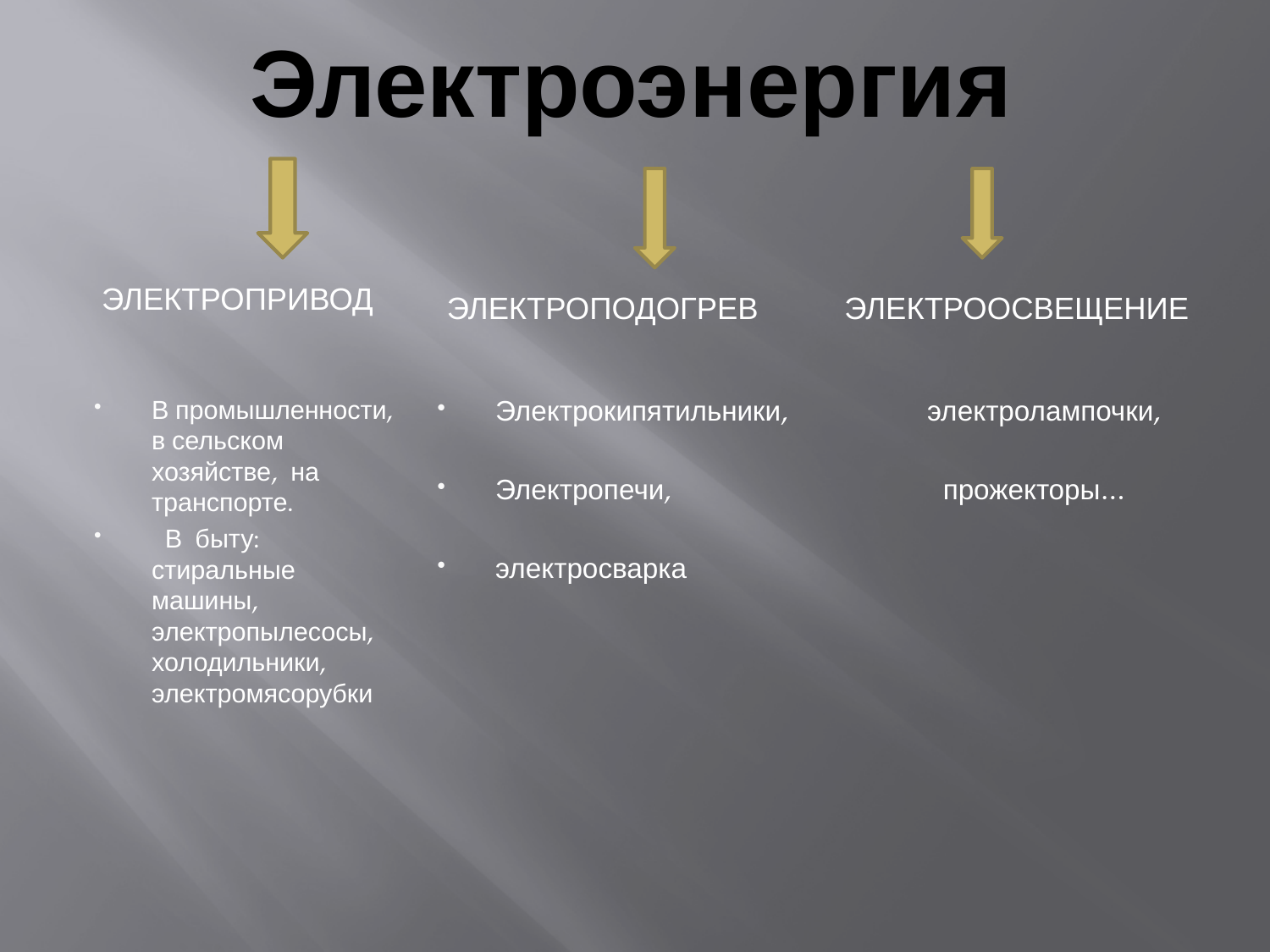

# Электроэнергия

Электропривод
 электроподогрев           электроосвещение

Электрокипятильники,                    электролампочки,

Электропечи,                                       прожекторы…

электросварка

В промышленности, в сельском  хозяйстве,  на транспорте.
  В  быту:  стиральные  машины,  электропылесосы, холодильники,  электромясорубки